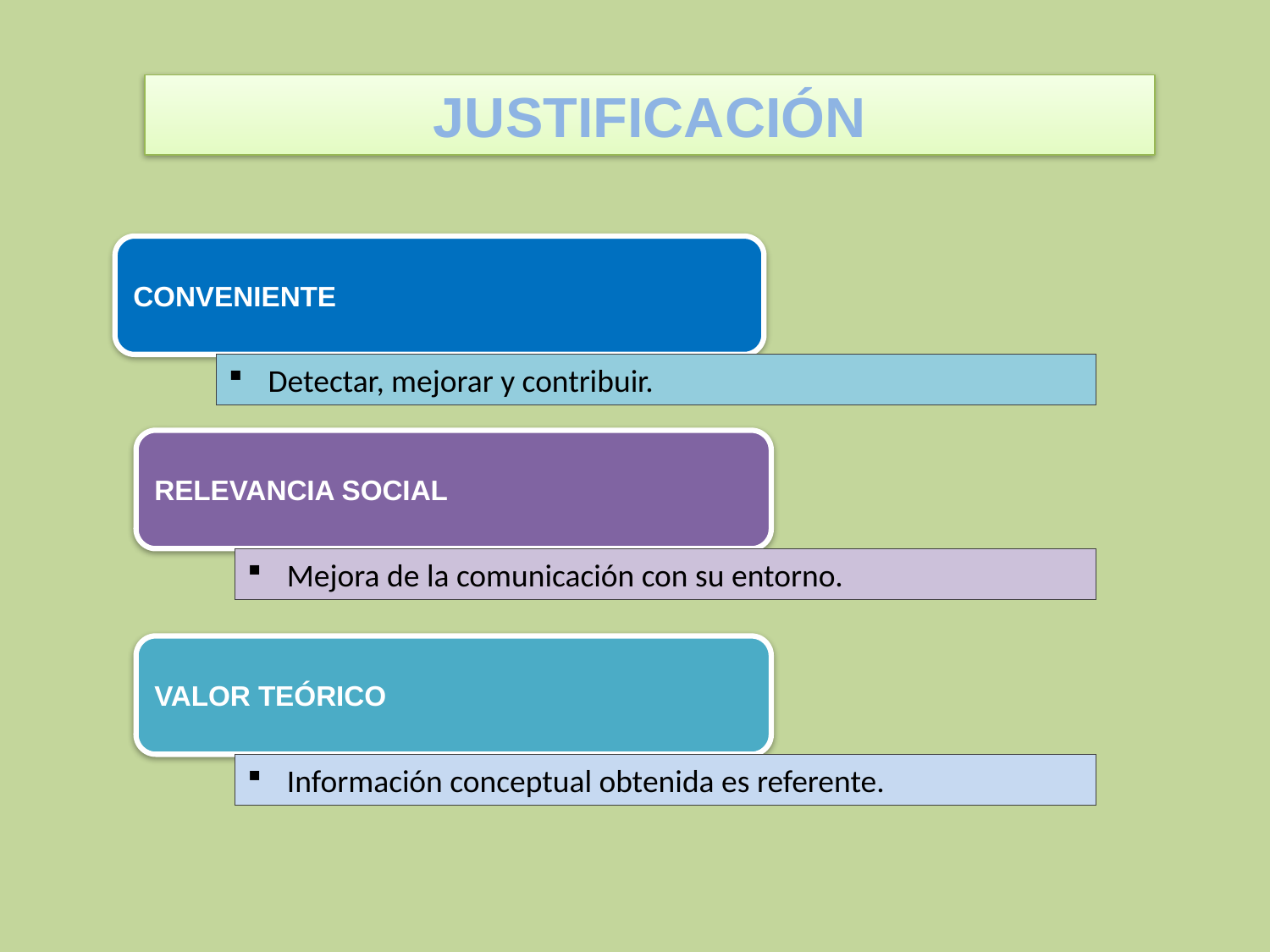

JUSTIFICACIÓN
CONVENIENTE
Detectar, mejorar y contribuir.
RELEVANCIA SOCIAL
Mejora de la comunicación con su entorno.
VALOR TEÓRICO
Información conceptual obtenida es referente.